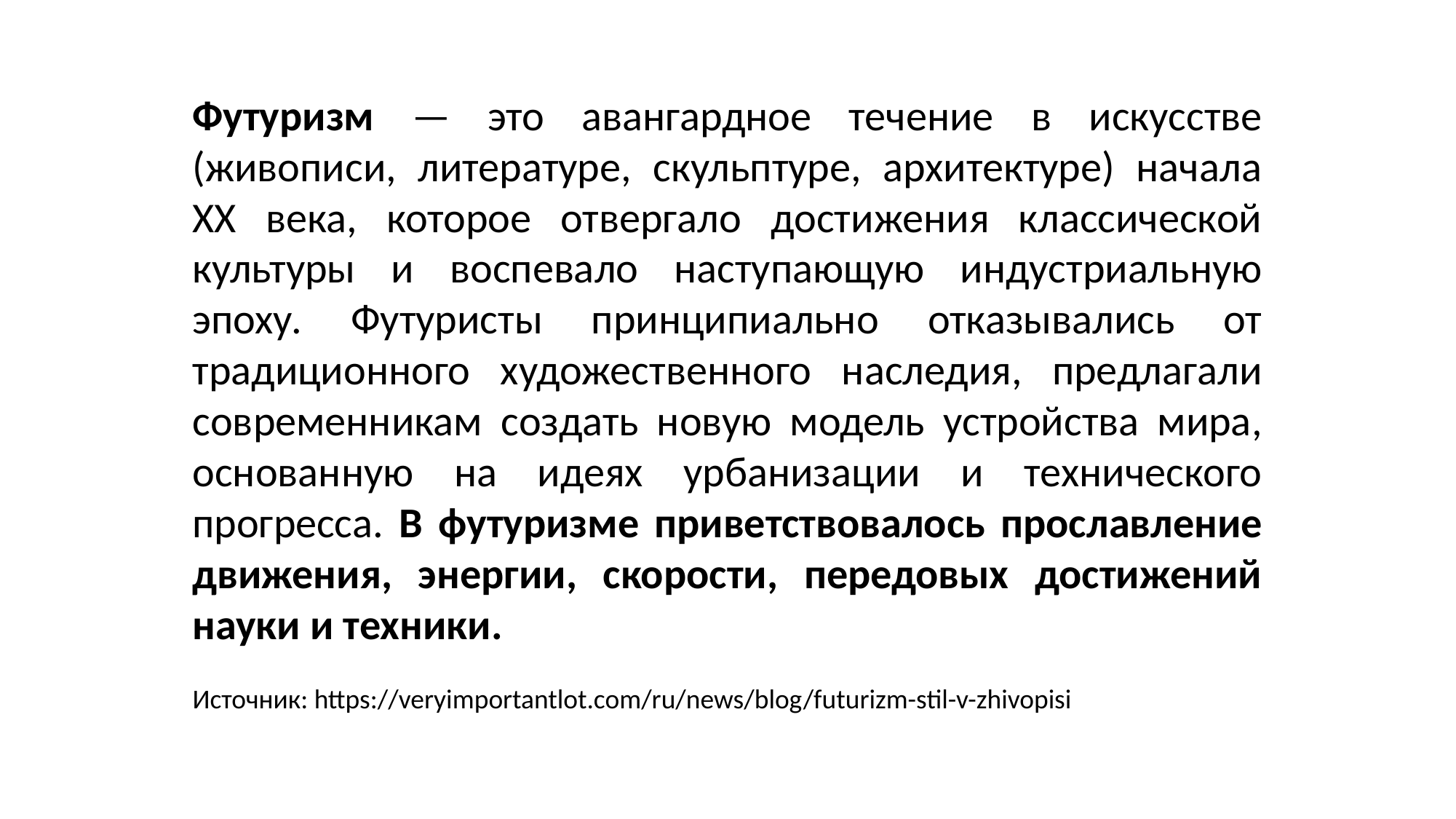

Футуризм — это авангардное течение в искусстве (живописи, литературе, скульптуре, архитектуре) начала ХХ века, которое отвергало достижения классической культуры и воспевало наступающую индустриальную эпоху. Футуристы принципиально отказывались от традиционного художественного наследия, предлагали современникам создать новую модель устройства мира, основанную на идеях урбанизации и технического прогресса. В футуризме приветствовалось прославление движения, энергии, скорости, передовых достижений науки и техники.

Источник: https://veryimportantlot.com/ru/news/blog/futurizm-stil-v-zhivopisi